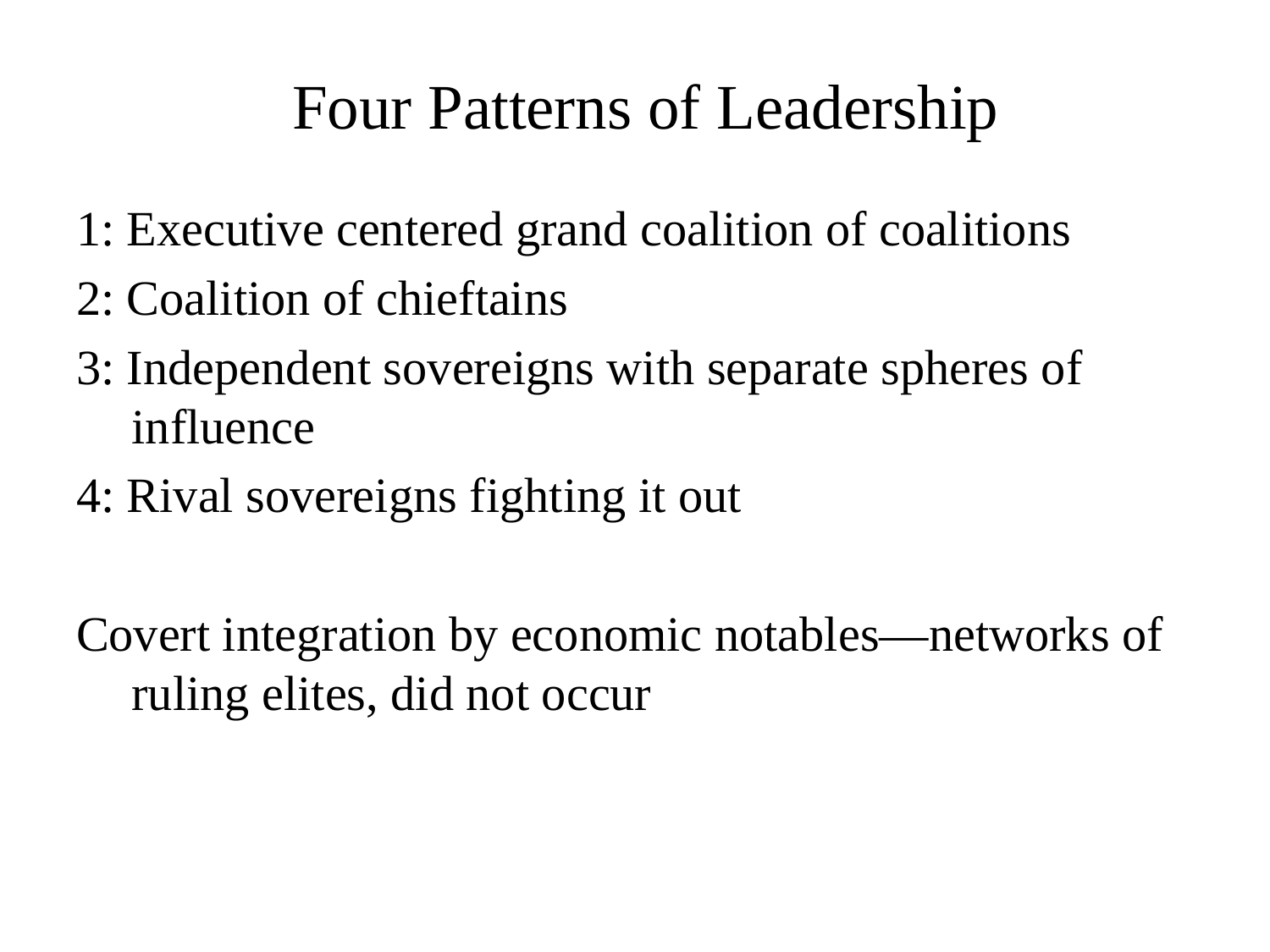

# Four Patterns of Leadership
1: Executive centered grand coalition of coalitions
2: Coalition of chieftains
3: Independent sovereigns with separate spheres of influence
4: Rival sovereigns fighting it out

Covert integration by economic notables—networks of ruling elites, did not occur